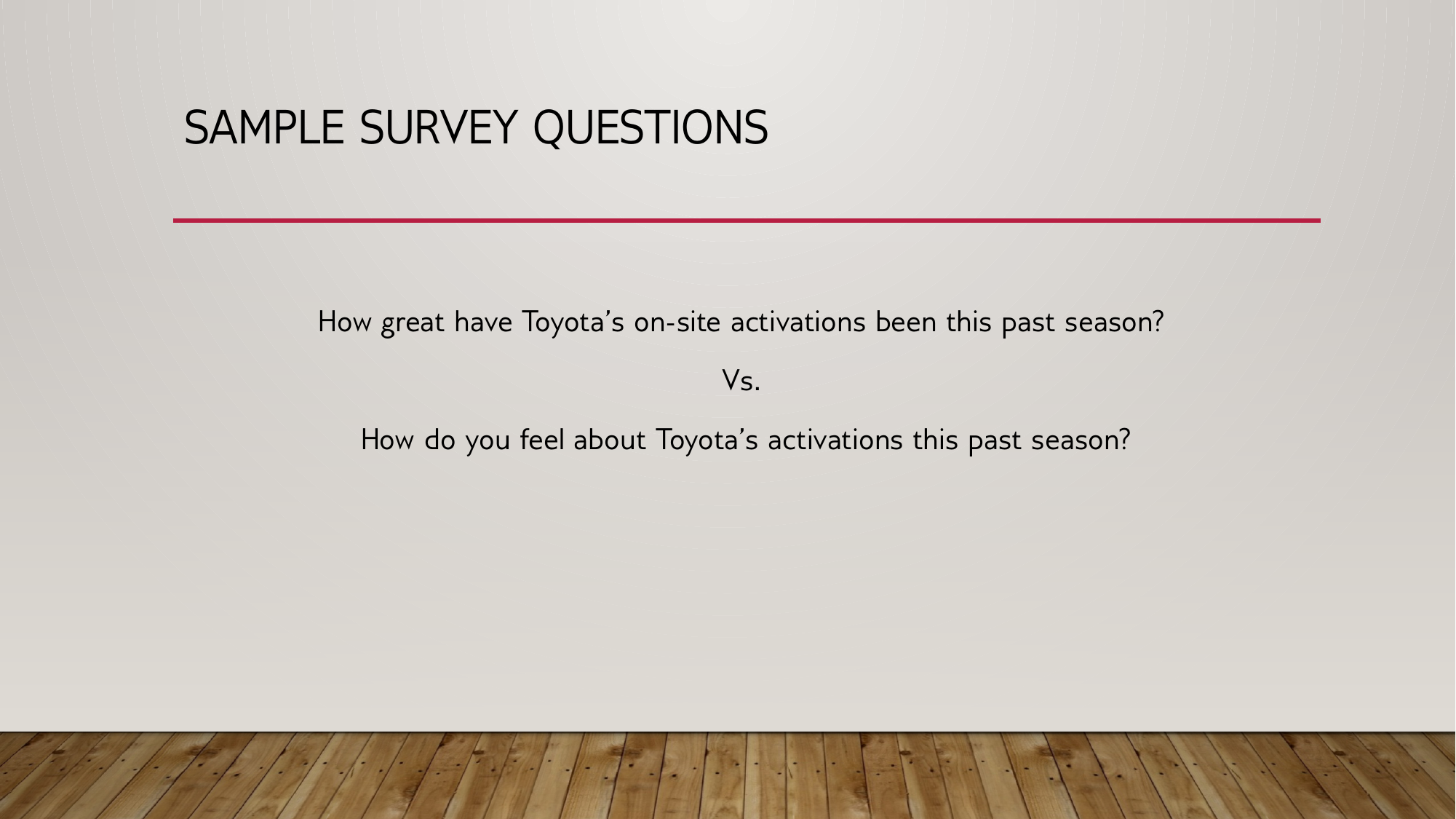

# Sample Survey Questions

How great have Toyota’s on-site activations been this past season?
Vs.
How do you feel about Toyota’s activations this past season?